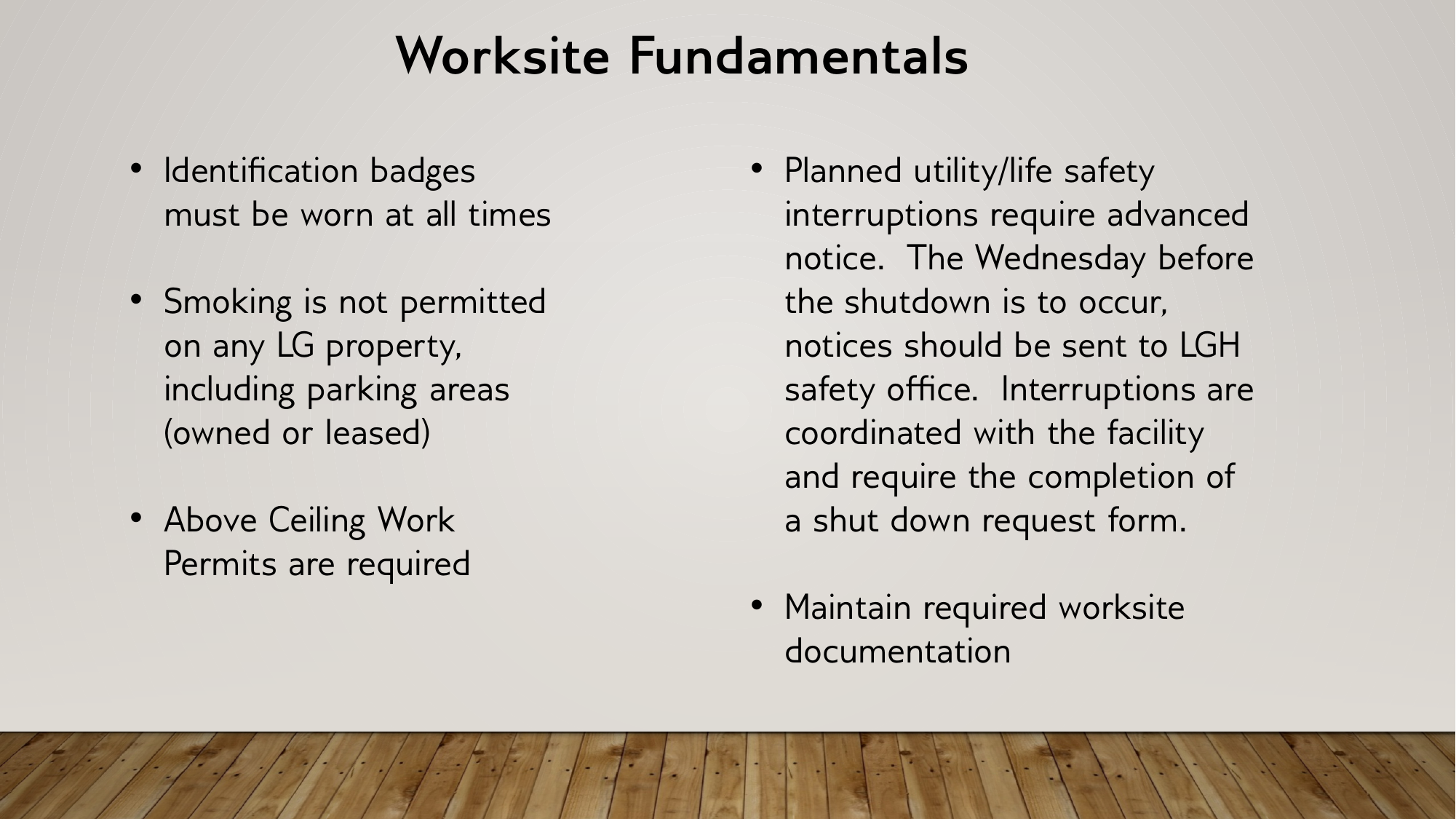

Worksite Fundamentals
Identification badges must be worn at all times

Smoking is not permitted on any LG property, including parking areas (owned or leased)

Above Ceiling Work Permits are required
Planned utility/life safety interruptions require advanced notice.  The Wednesday before the shutdown is to occur, notices should be sent to LGH safety office.  Interruptions are coordinated with the facility and require the completion of a shut down request form.

Maintain required worksite documentation